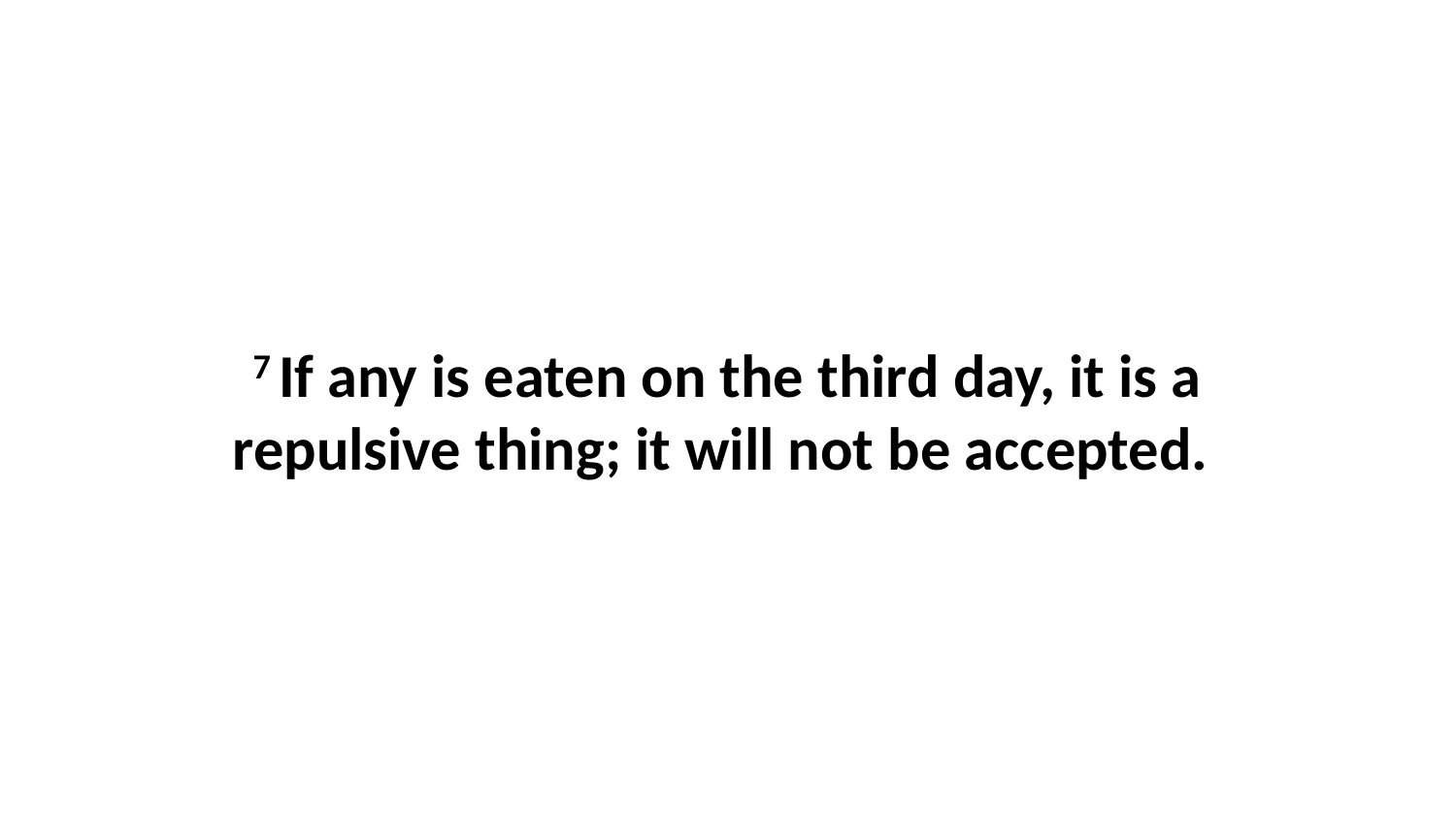

7 If any is eaten on the third day, it is a repulsive thing; it will not be accepted.